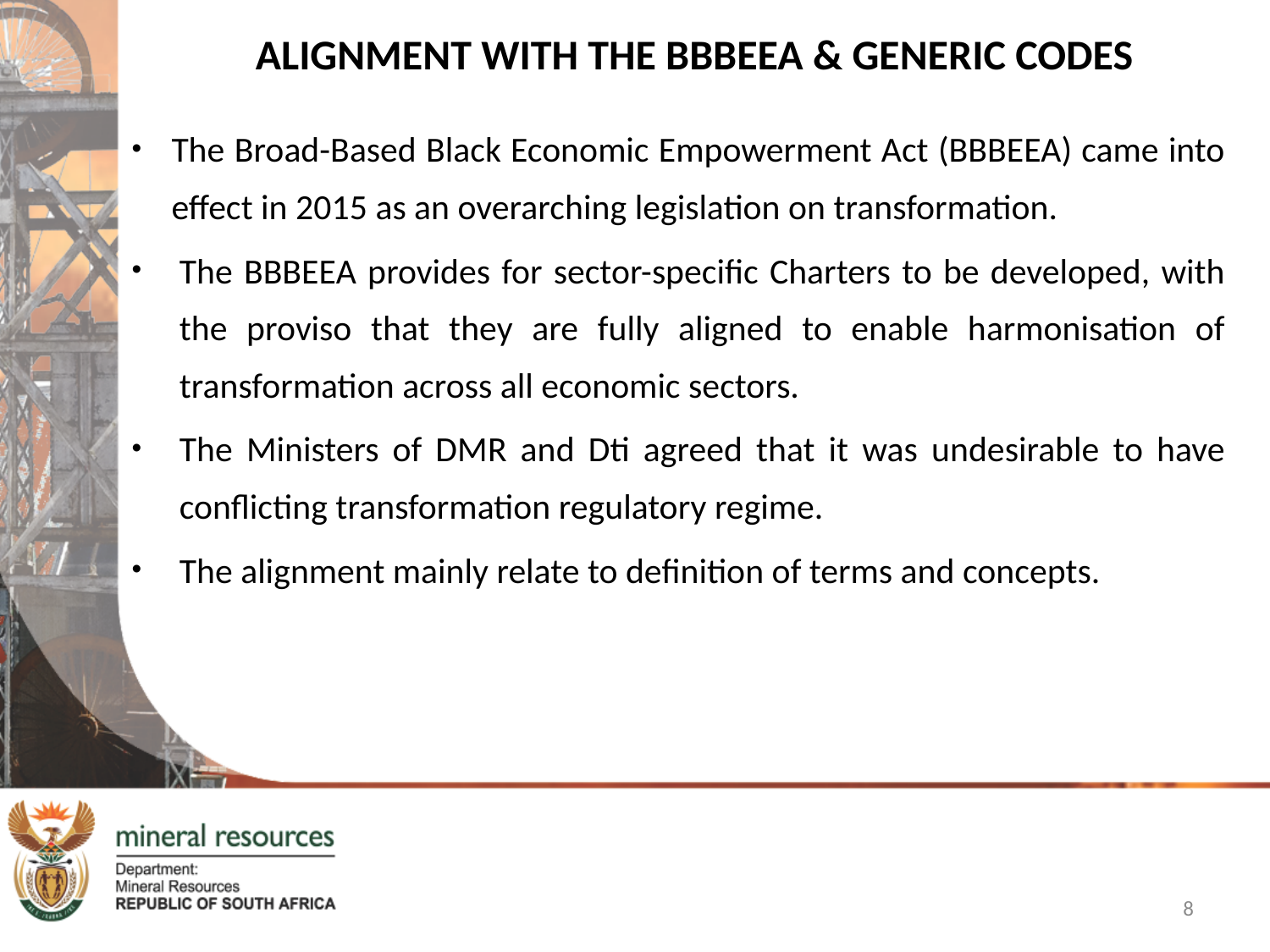

# ALIGNMENT WITH THE BBBEEA & GENERIC CODES
The Broad-Based Black Economic Empowerment Act (BBBEEA) came into effect in 2015 as an overarching legislation on transformation.
The BBBEEA provides for sector-specific Charters to be developed, with the proviso that they are fully aligned to enable harmonisation of transformation across all economic sectors.
The Ministers of DMR and Dti agreed that it was undesirable to have conflicting transformation regulatory regime.
The alignment mainly relate to definition of terms and concepts.

8